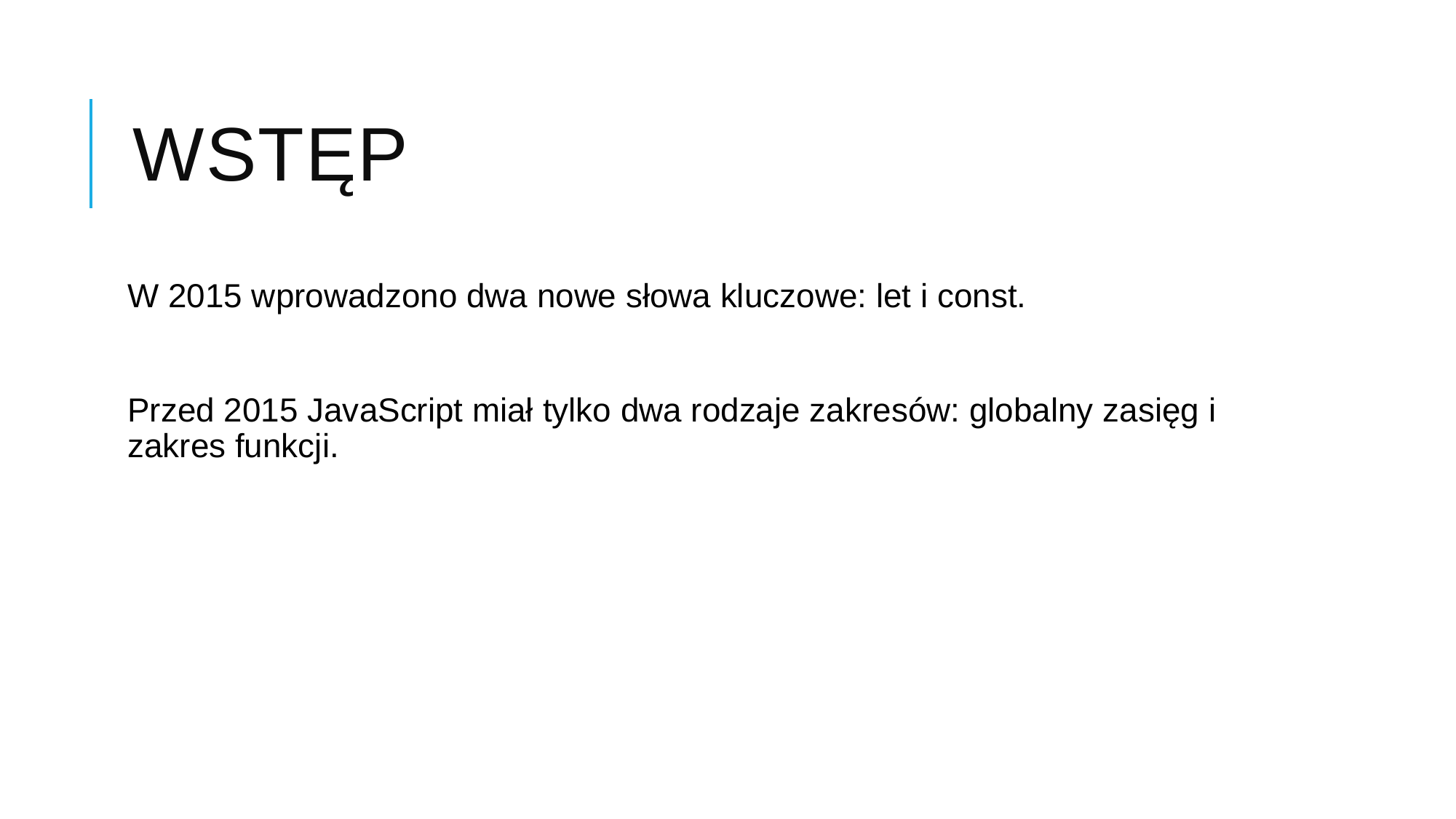

# Wstęp
W 2015 wprowadzono dwa nowe słowa kluczowe: let i const.

Przed 2015 JavaScript miał tylko dwa rodzaje zakresów: globalny zasięg i zakres funkcji.